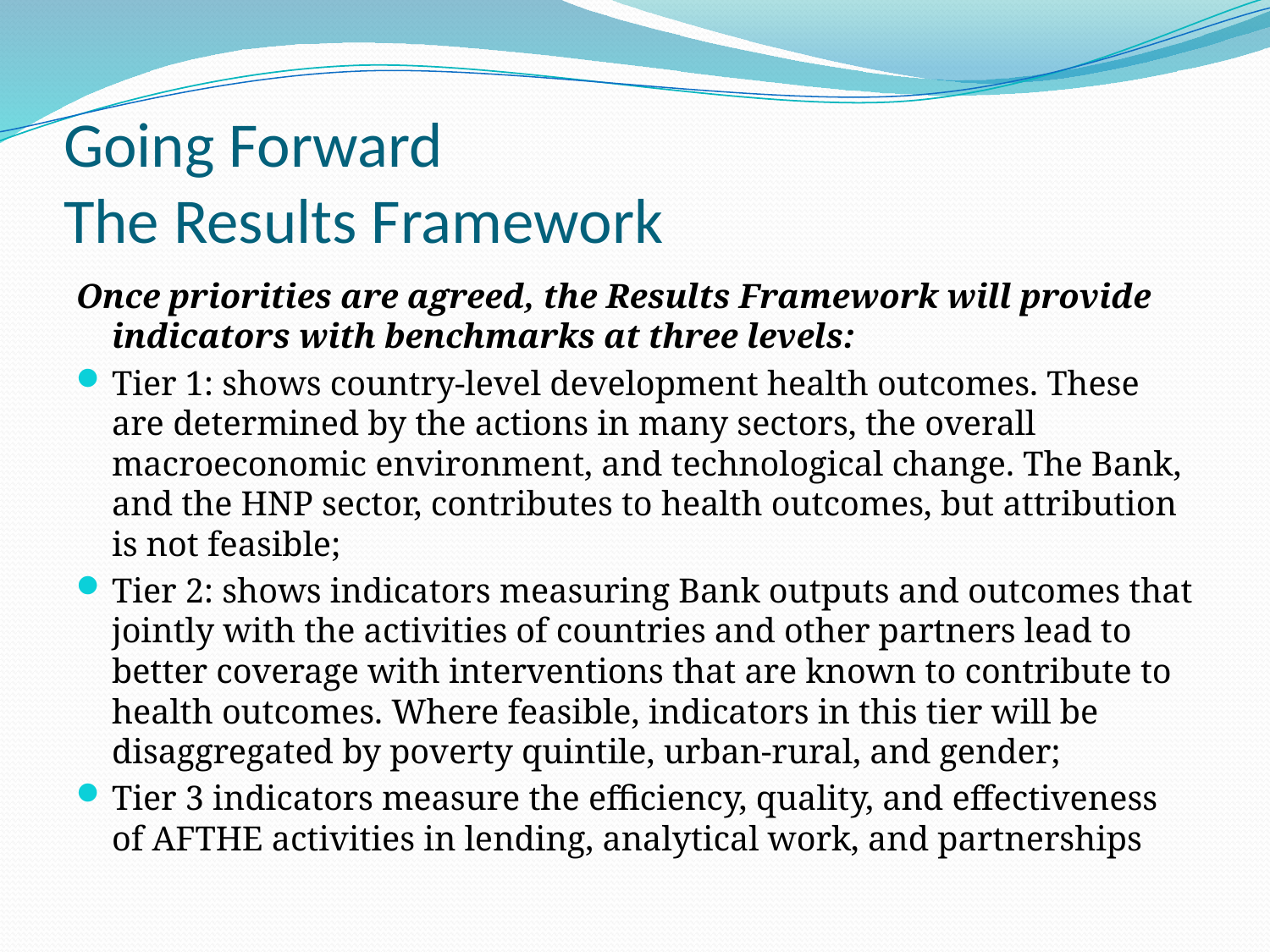

# Going Forward The Results Framework
Once priorities are agreed, the Results Framework will provide indicators with benchmarks at three levels:
Tier 1: shows country-level development health outcomes. These are determined by the actions in many sectors, the overall macroeconomic environment, and technological change. The Bank, and the HNP sector, contributes to health outcomes, but attribution is not feasible;
Tier 2: shows indicators measuring Bank outputs and outcomes that jointly with the activities of countries and other partners lead to better coverage with interventions that are known to contribute to health outcomes. Where feasible, indicators in this tier will be disaggregated by poverty quintile, urban-rural, and gender;
Tier 3 indicators measure the efficiency, quality, and effectiveness of AFTHE activities in lending, analytical work, and partnerships